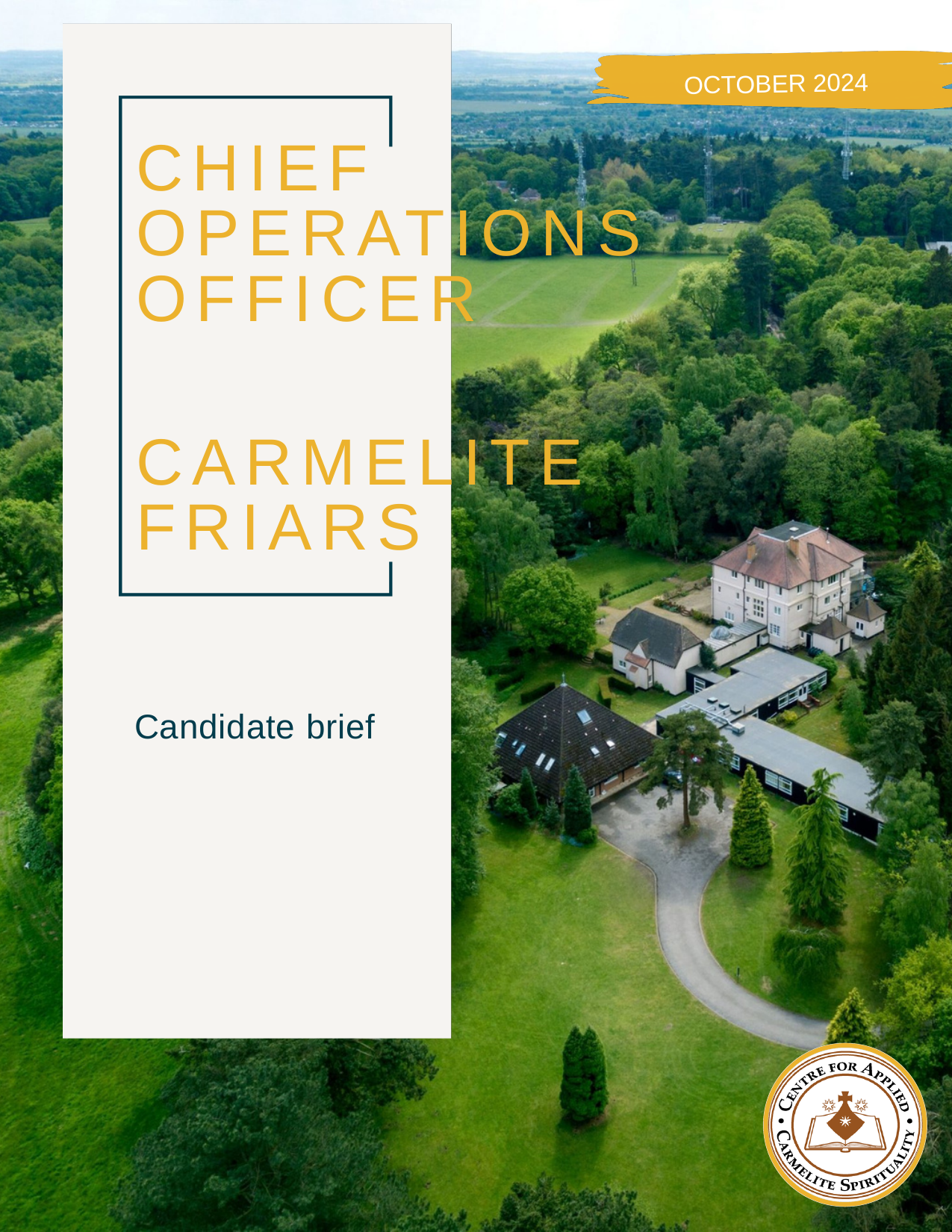

OCTOBER 2024
CHIEF

OPERATIONS

OFFICER

CARMELITE

FRIARS
Candidate brief